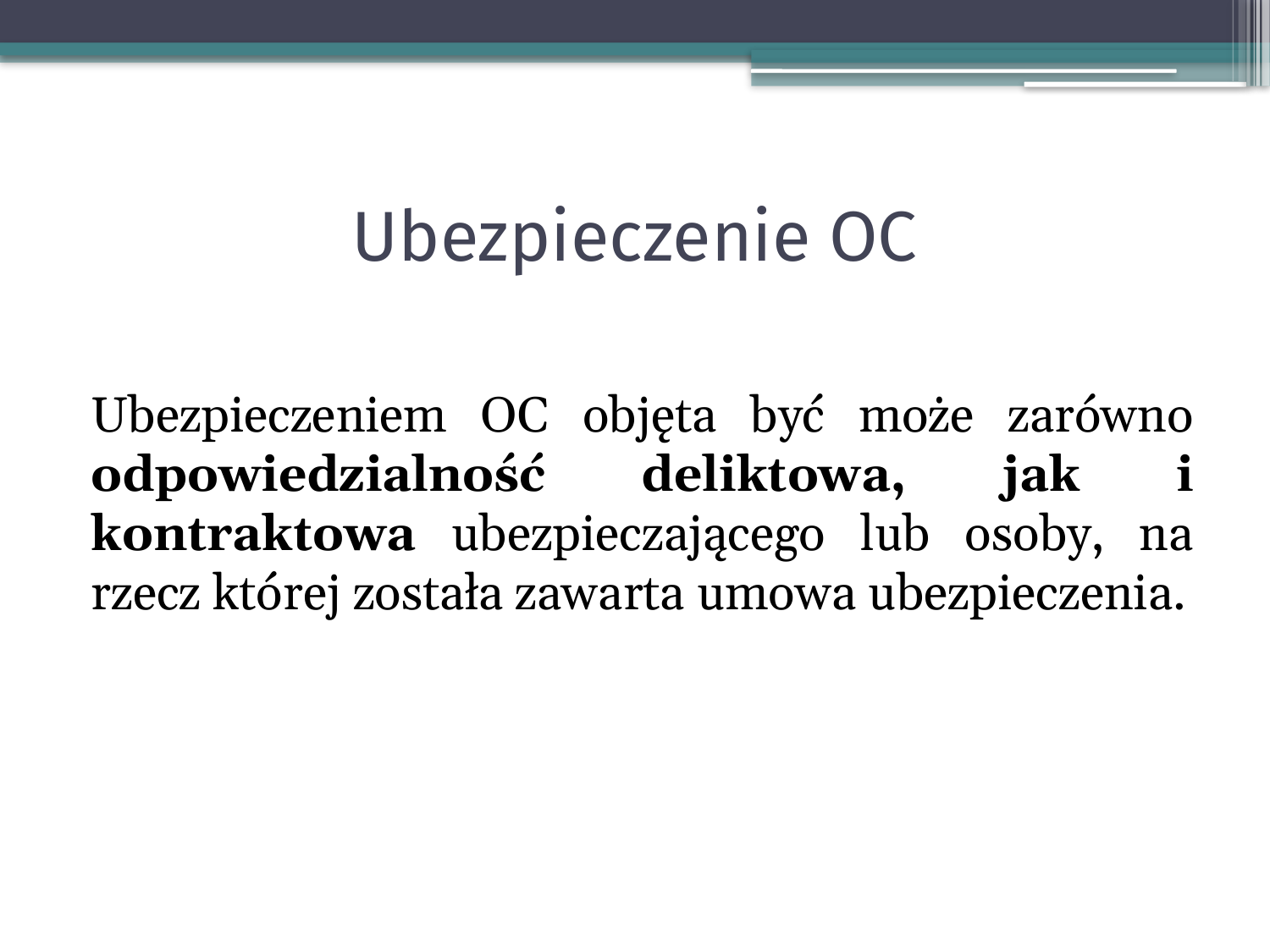

# Ubezpieczenie OC

Ubezpieczeniem OC objęta być może zarówno odpowiedzialność deliktowa, jak i kontraktowa ubezpieczającego lub osoby, na rzecz której została zawarta umowa ubezpieczenia.